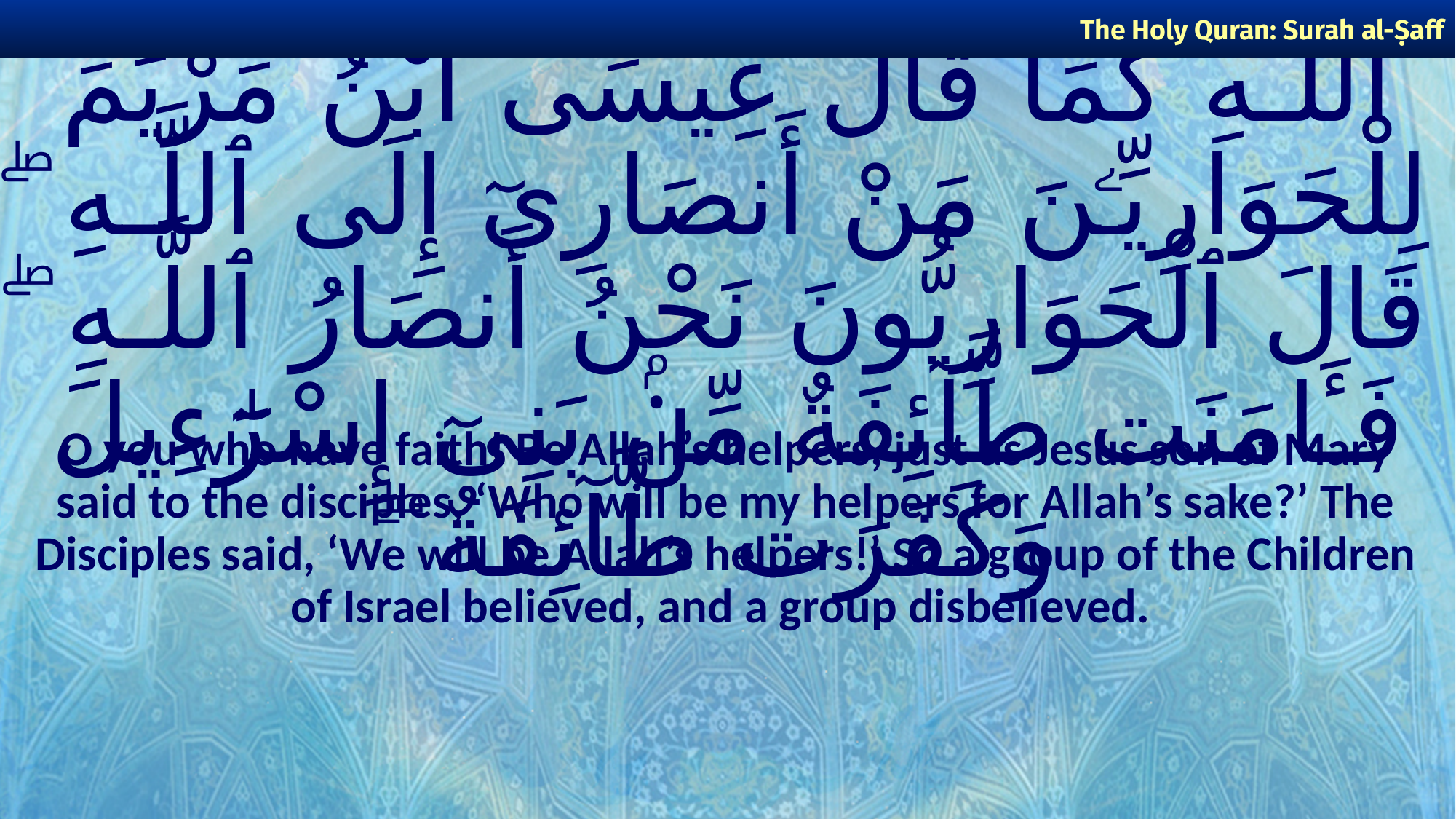

The Holy Quran: Surah al-Ṣaff
# يَـٰٓأَيُّهَا ٱلَّذِينَ ءَامَنُوا۟ كُونُوٓا۟ أَنصَارَ ٱللَّـهِ كَمَا قَالَ عِيسَى ٱبْنُ مَرْيَمَ لِلْحَوَارِيِّـۧنَ مَنْ أَنصَارِىٓ إِلَى ٱللَّـهِ ۖ قَالَ ٱلْحَوَارِيُّونَ نَحْنُ أَنصَارُ ٱللَّـهِ ۖ فَـَٔامَنَت طَّآئِفَةٌ مِّنۢ بَنِىٓ إِسْرَٰٓءِيلَ وَكَفَرَت طَّآئِفَةٌ ۖ
O you who have faith! Be Allah’s helpers, just as Jesus son of Mary said to the disciples, ‘Who will be my helpers for Allah’s sake?’ The Disciples said, ‘We will be Allah’s helpers!’ So a group of the Children of Israel believed, and a group disbelieved.